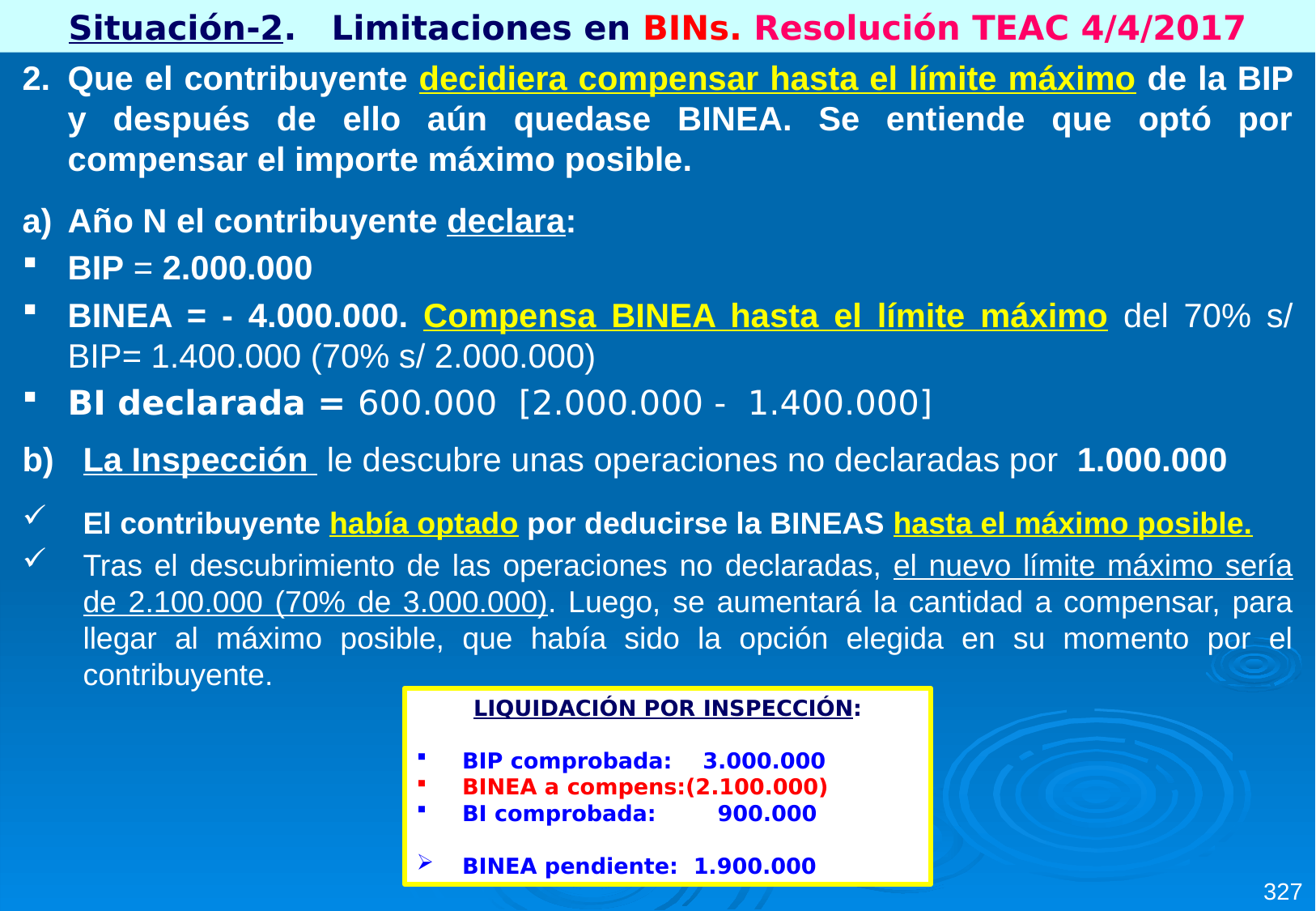

Situación-2.   Limitaciones en BINs. Resolución TEAC 4/4/2017
Que el contribuyente decidiera compensar hasta el límite máximo de la BIP y después de ello aún quedase BINEA. Se entiende que optó por compensar el importe máximo posible.

Año N el contribuyente declara:
BIP = 2.000.000
BINEA = - 4.000.000. Compensa BINEA hasta el límite máximo del 70% s/ BIP= 1.400.000 (70% s/ 2.000.000)
BI declarada = 600.000  [2.000.000 -  1.400.000]

La Inspección  le descubre unas operaciones no declaradas por  1.000.000

El contribuyente había optado por deducirse la BINEAS hasta el máximo posible.
Tras el descubrimiento de las operaciones no declaradas, el nuevo límite máximo sería de 2.100.000 (70% de 3.000.000). Luego, se aumentará la cantidad a compensar, para llegar al máximo posible, que había sido la opción elegida en su momento por el contribuyente.

LIQUIDACIÓN POR INSPECCIÓN:

BIP comprobada:    3.000.000
BINEA a compens:(2.100.000)
BI comprobada:        900.000

BINEA pendiente:  1.900.000
327